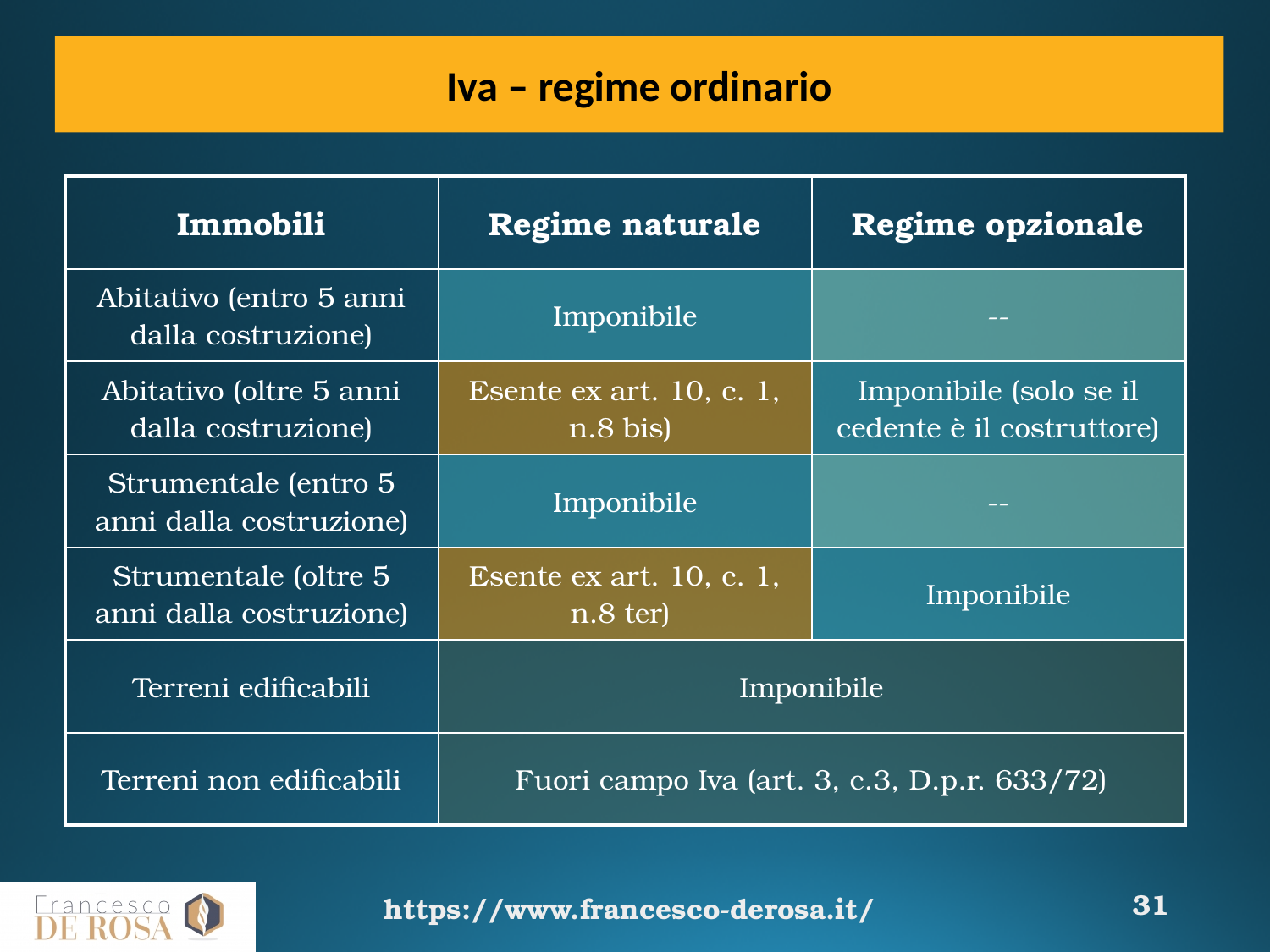

Iva – regime ordinario
| Immobili | Regime naturale | Regime opzionale |
| --- | --- | --- |
| Abitativo (entro 5 anni dalla costruzione) | Imponibile | -- |
| Abitativo (oltre 5 anni dalla costruzione) | Esente ex art. 10, c. 1, n.8 bis) | Imponibile (solo se il cedente è il costruttore) |
| Strumentale (entro 5 anni dalla costruzione) | Imponibile | -- |
| Strumentale (oltre 5 anni dalla costruzione) | Esente ex art. 10, c. 1, n.8 ter) | Imponibile |
| Terreni edificabili | Imponibile |  |
| Terreni non edificabili | Fuori campo Iva (art. 3, c.3, D.p.r. 633/72) |  |

https://www.francesco-derosa.it/
31